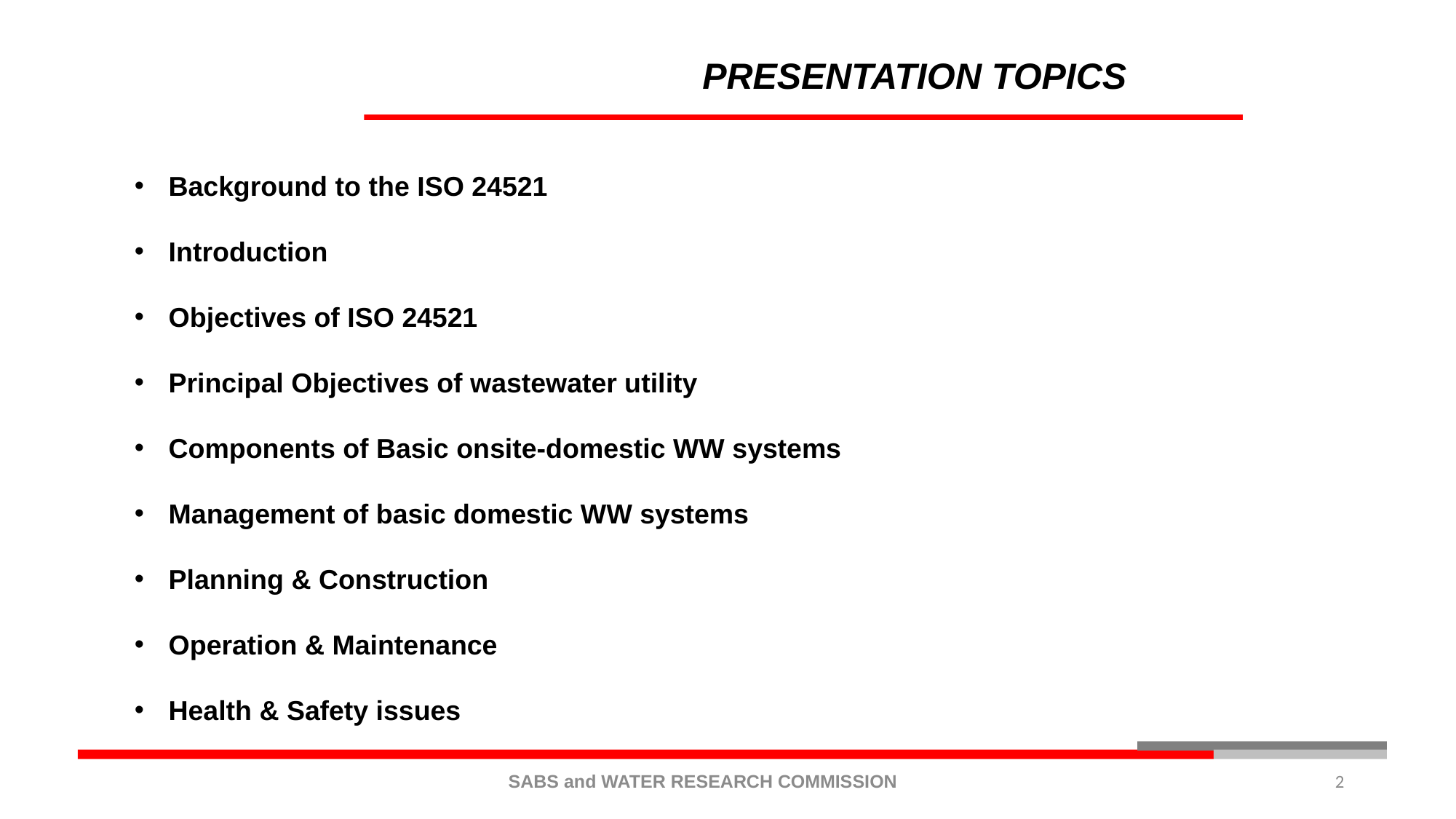

PRESENTATION TOPICS

Background to the ISO 24521
Introduction
Objectives of ISO 24521
Principal Objectives of wastewater utility
Components of Basic onsite-domestic WW systems
Management of basic domestic WW systems
Planning & Construction
Operation & Maintenance
Health & Safety issues

SABS and WATER RESEARCH COMMISSION
2